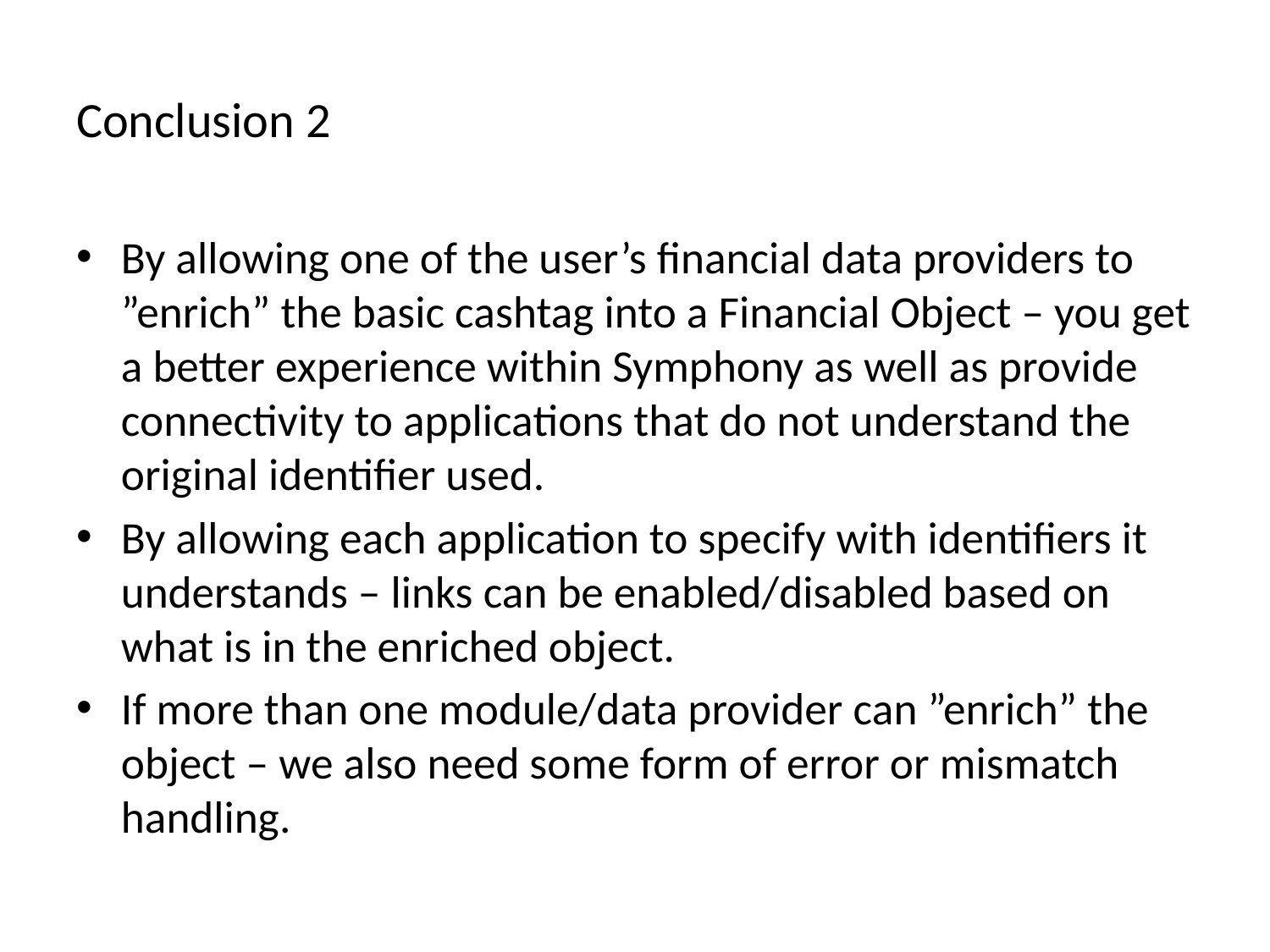

# Conclusion 2
By allowing one of the user’s financial data providers to ”enrich” the basic cashtag into a Financial Object – you get a better experience within Symphony as well as provide connectivity to applications that do not understand the original identifier used.
By allowing each application to specify with identifiers it understands – links can be enabled/disabled based on what is in the enriched object.
If more than one module/data provider can ”enrich” the object – we also need some form of error or mismatch handling.